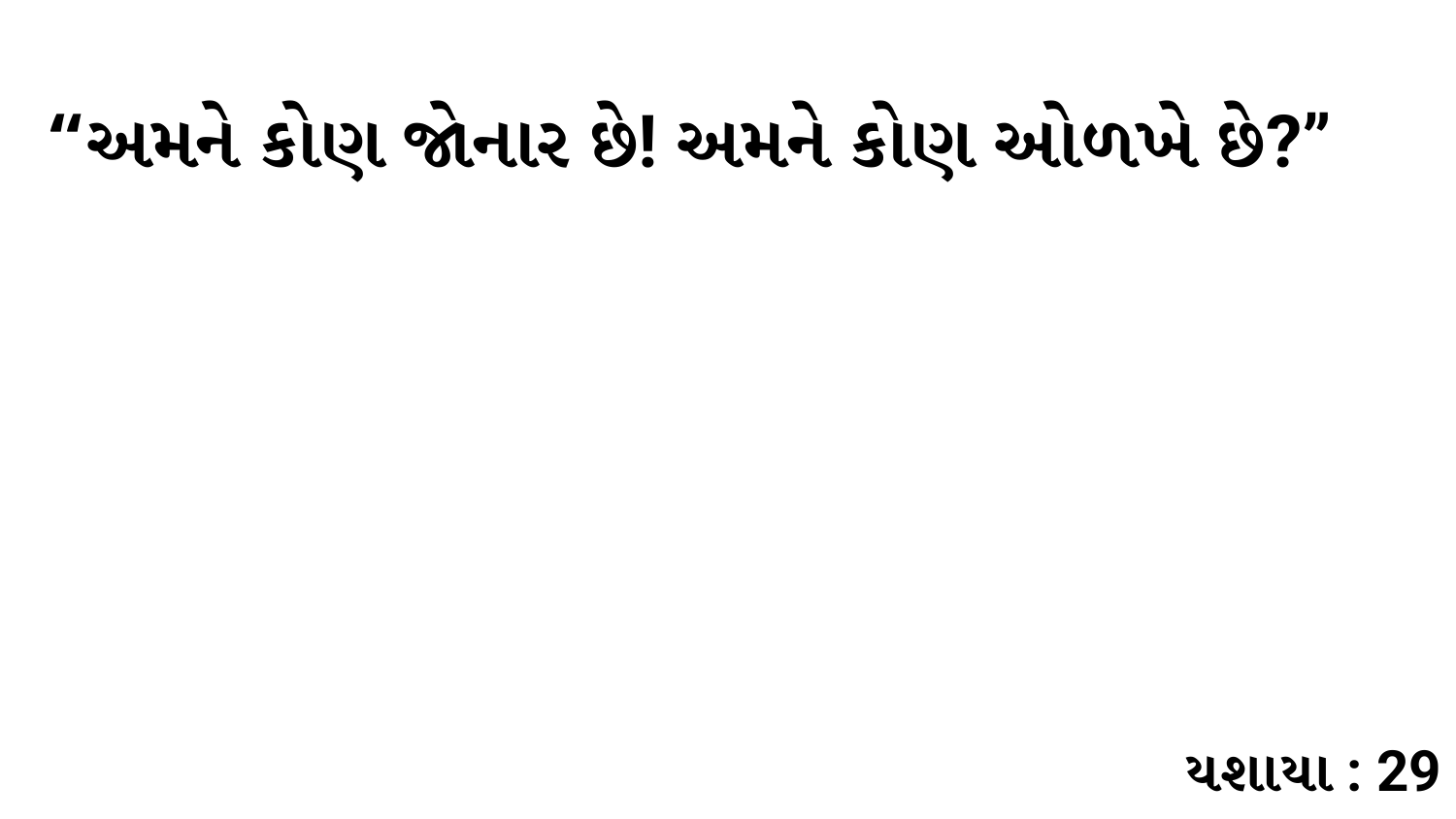

“અમને કોણ જોનાર છે! અમને કોણ ઓળખે છે?”
યશાયા : 29